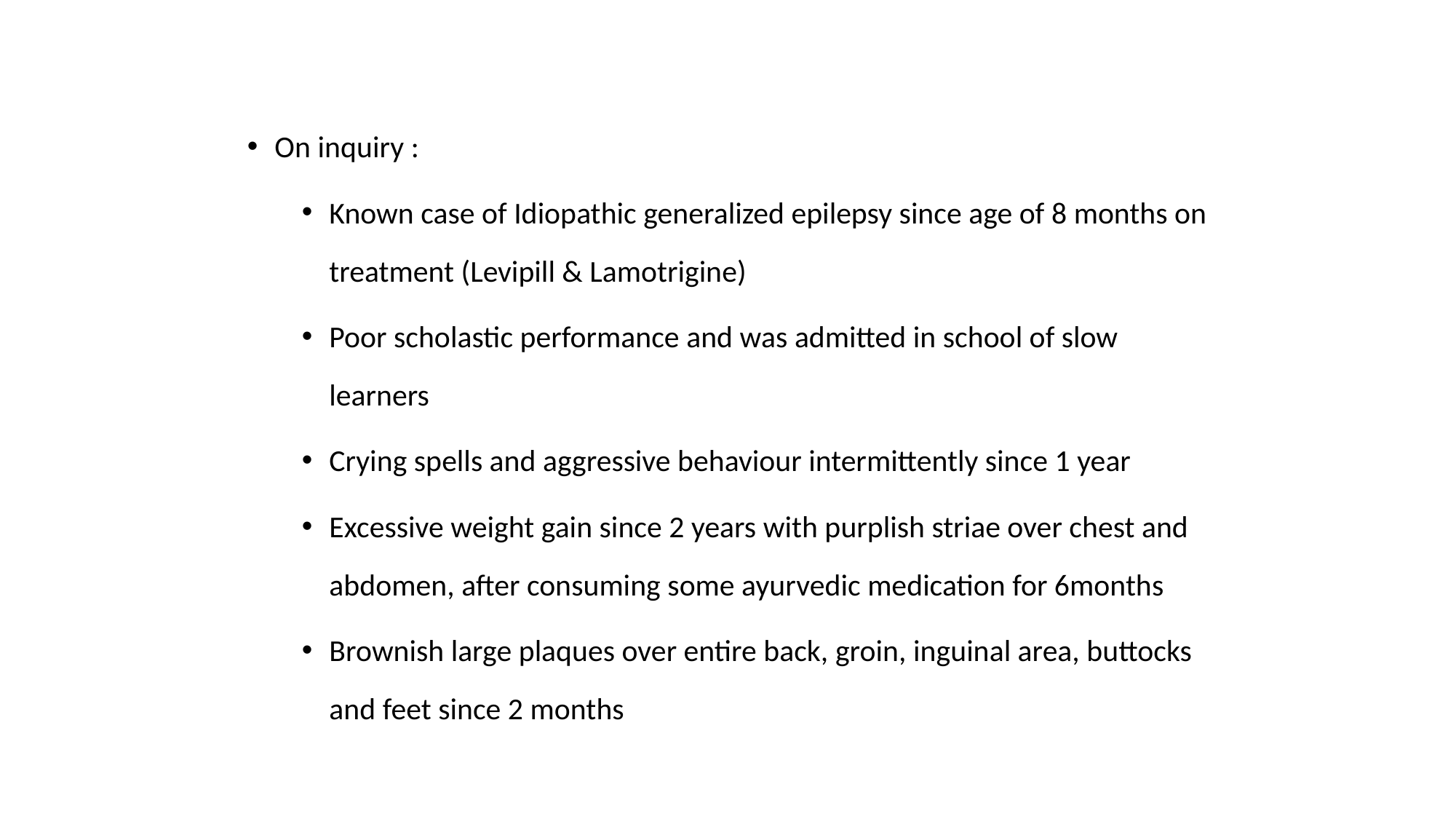

#
On inquiry :
Known case of Idiopathic generalized epilepsy since age of 8 months on treatment (Levipill & Lamotrigine)
Poor scholastic performance and was admitted in school of slow learners
Crying spells and aggressive behaviour intermittently since 1 year
Excessive weight gain since 2 years with purplish striae over chest and abdomen, after consuming some ayurvedic medication for 6months
Brownish large plaques over entire back, groin, inguinal area, buttocks and feet since 2 months